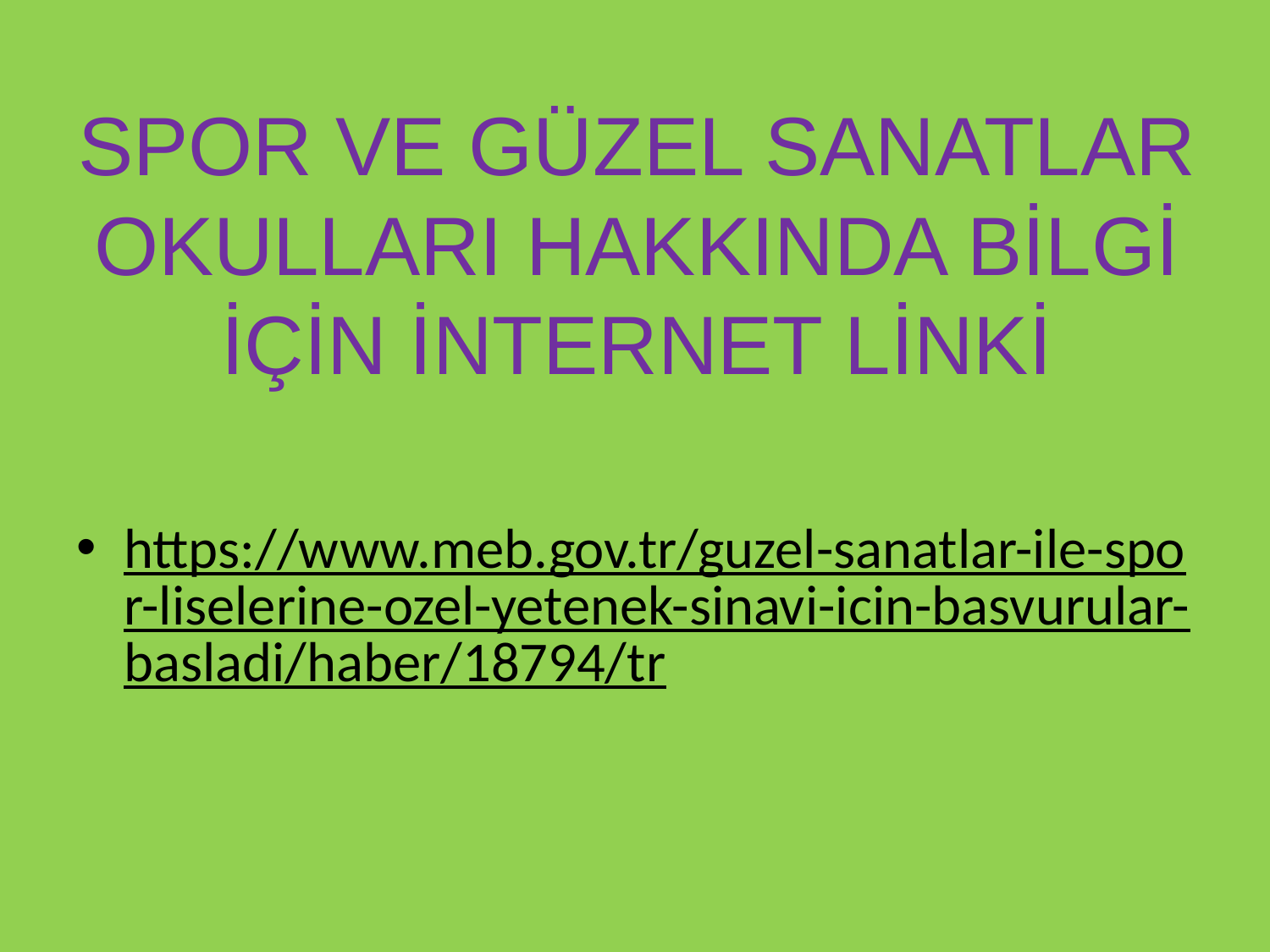

# SPOR VE GÜZEL SANATLAR OKULLARI HAKKINDA BİLGİ İÇİN İNTERNET LİNKİ
https://www.meb.gov.tr/guzel-sanatlar-ile-spor-liselerine-ozel-yetenek-sinavi-icin-basvurular-basladi/haber/18794/tr